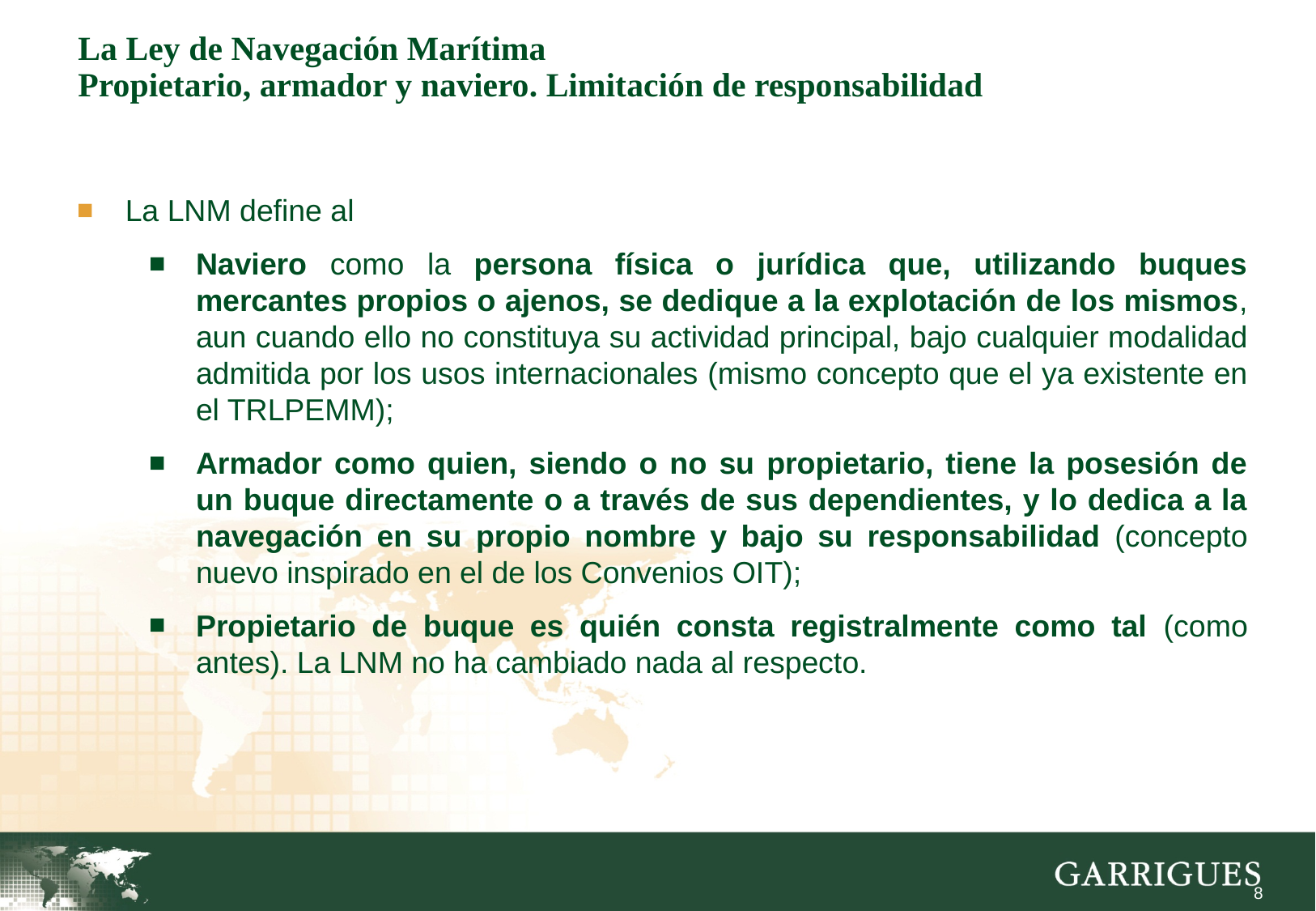

# La Ley de Navegación Marítima Propietario, armador y naviero. Limitación de responsabilidad

La LNM define al
Naviero como la persona física o jurídica que, utilizando buques mercantes propios o ajenos, se dedique a la explotación de los mismos, aun cuando ello no constituya su actividad principal, bajo cualquier modalidad admitida por los usos internacionales (mismo concepto que el ya existente en el TRLPEMM);
Armador como quien, siendo o no su propietario, tiene la posesión de un buque directamente o a través de sus dependientes, y lo dedica a la navegación en su propio nombre y bajo su responsabilidad (concepto nuevo inspirado en el de los Convenios OIT);
Propietario de buque es quién consta registralmente como tal (como antes). La LNM no ha cambiado nada al respecto.